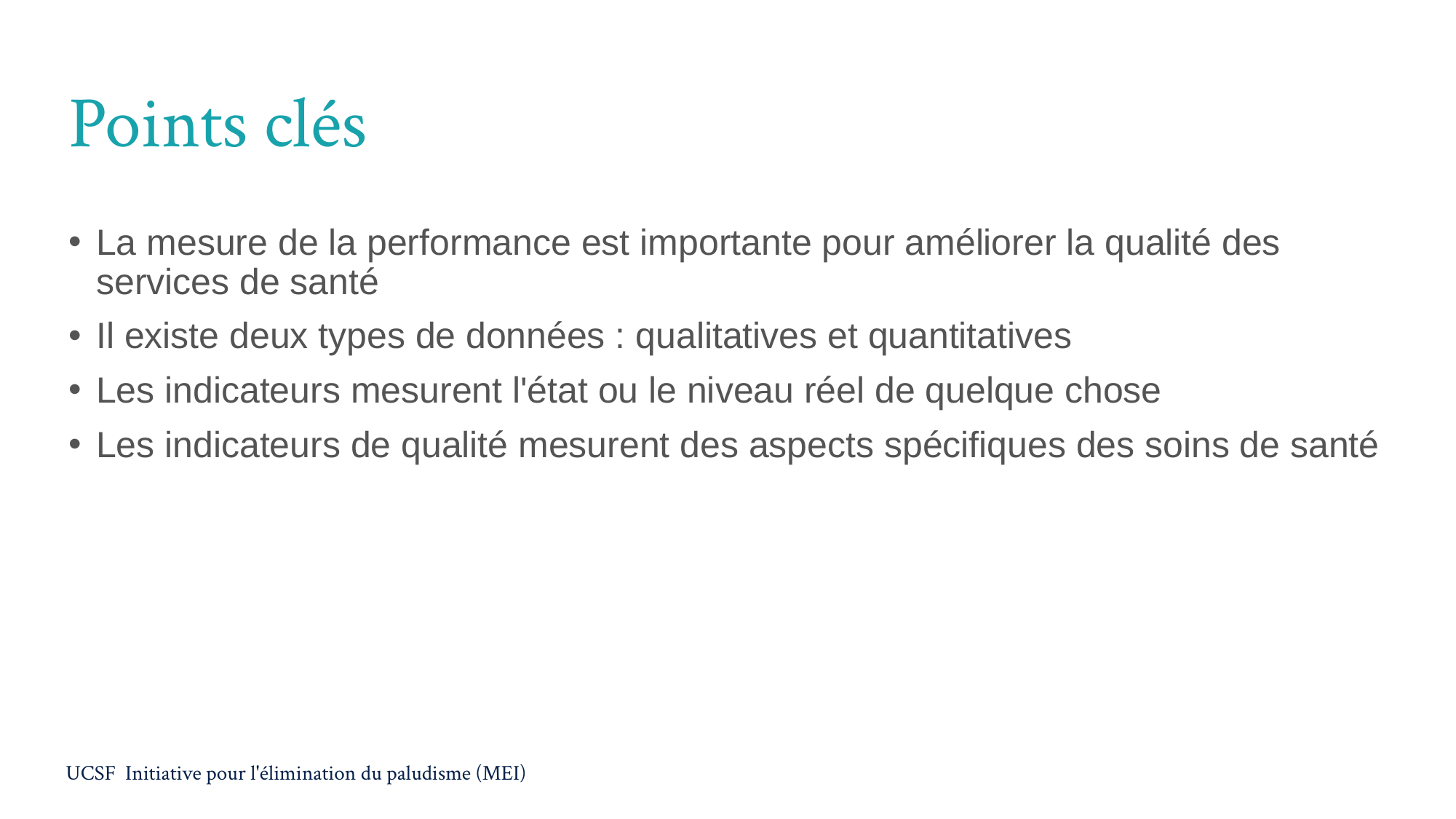

# Points clés
La mesure de la performance est importante pour améliorer la qualité des services de santé
Il existe deux types de données : qualitatives et quantitatives
Les indicateurs mesurent l'état ou le niveau réel de quelque chose
Les indicateurs de qualité mesurent des aspects spécifiques des soins de santé